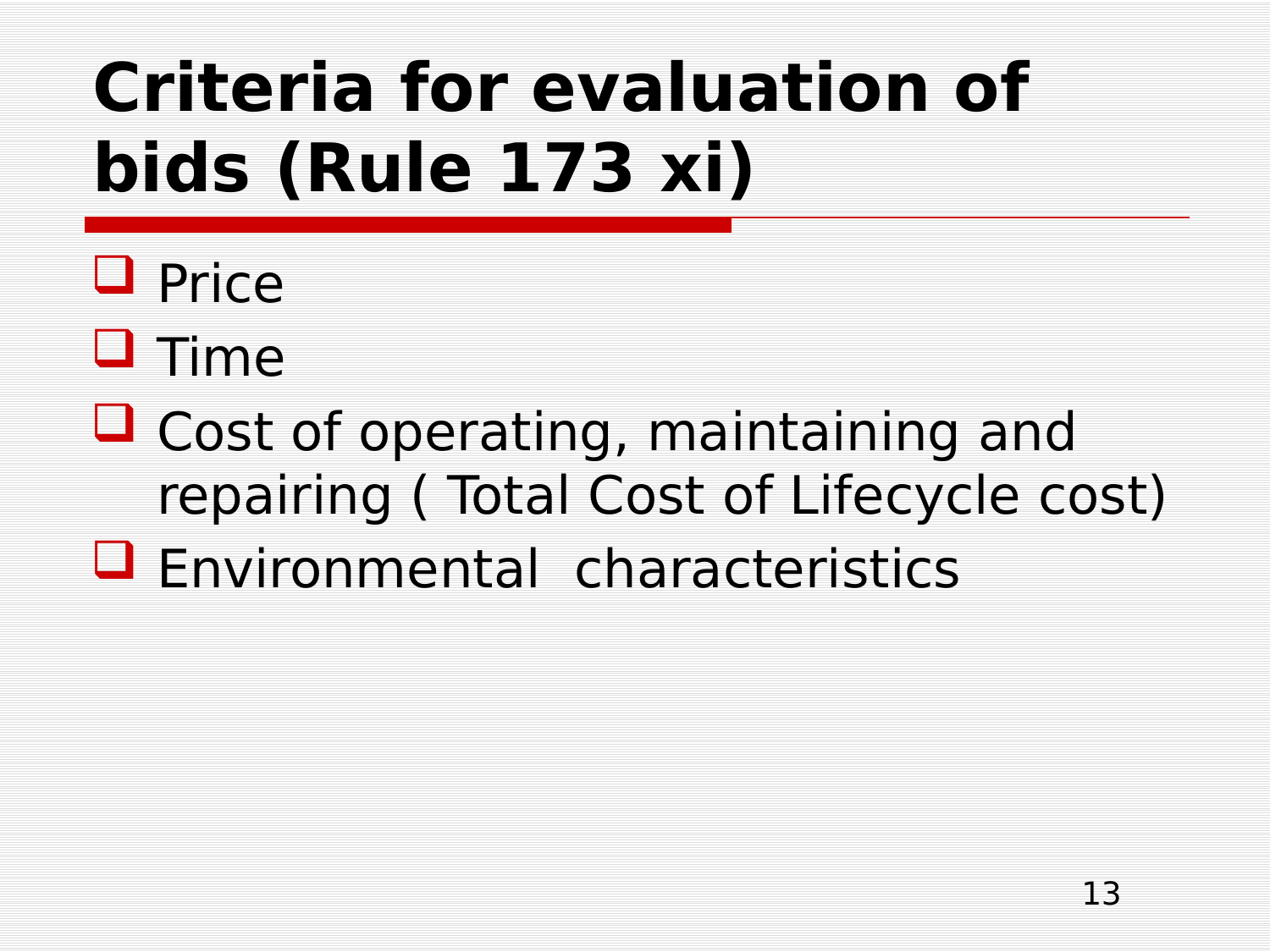

# Criteria for evaluation of bids (Rule 173 xi)
Price
Time
Cost of operating, maintaining and repairing ( Total Cost of Lifecycle cost)
Environmental  characteristics